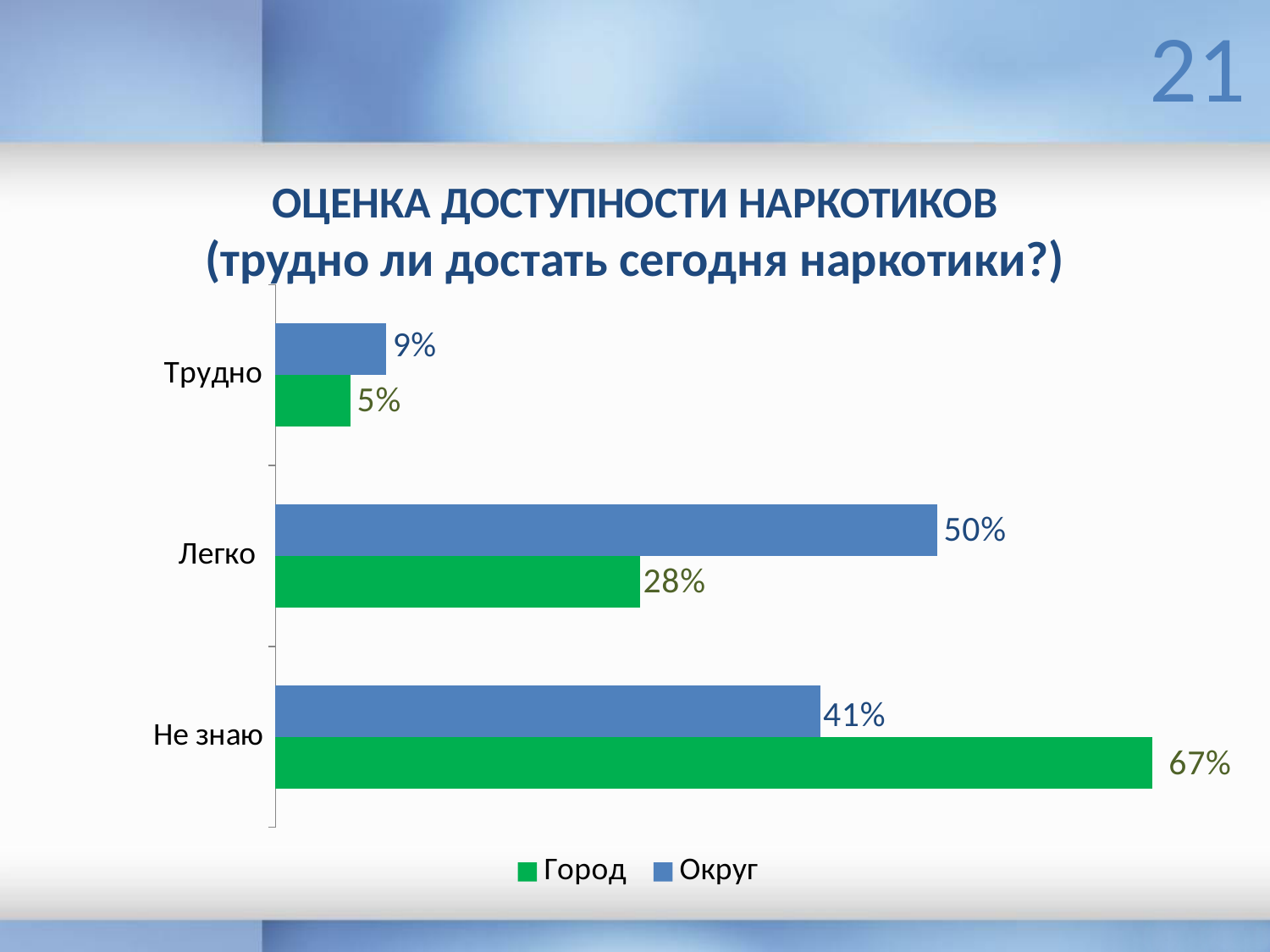

21
ОЦЕНКА ДОСТУПНОСТИ НАРКОТИКОВ
(трудно ли достать сегодня наркотики?)

### Chart

| Category | Округ | Город  |
|---|---|---|
| Трудно | 0.084 | 0.057 |
| Легко  | 0.503 | 0.27699999999999997 |
| Не знаю | 0.414 | 0.6659999999999999 |